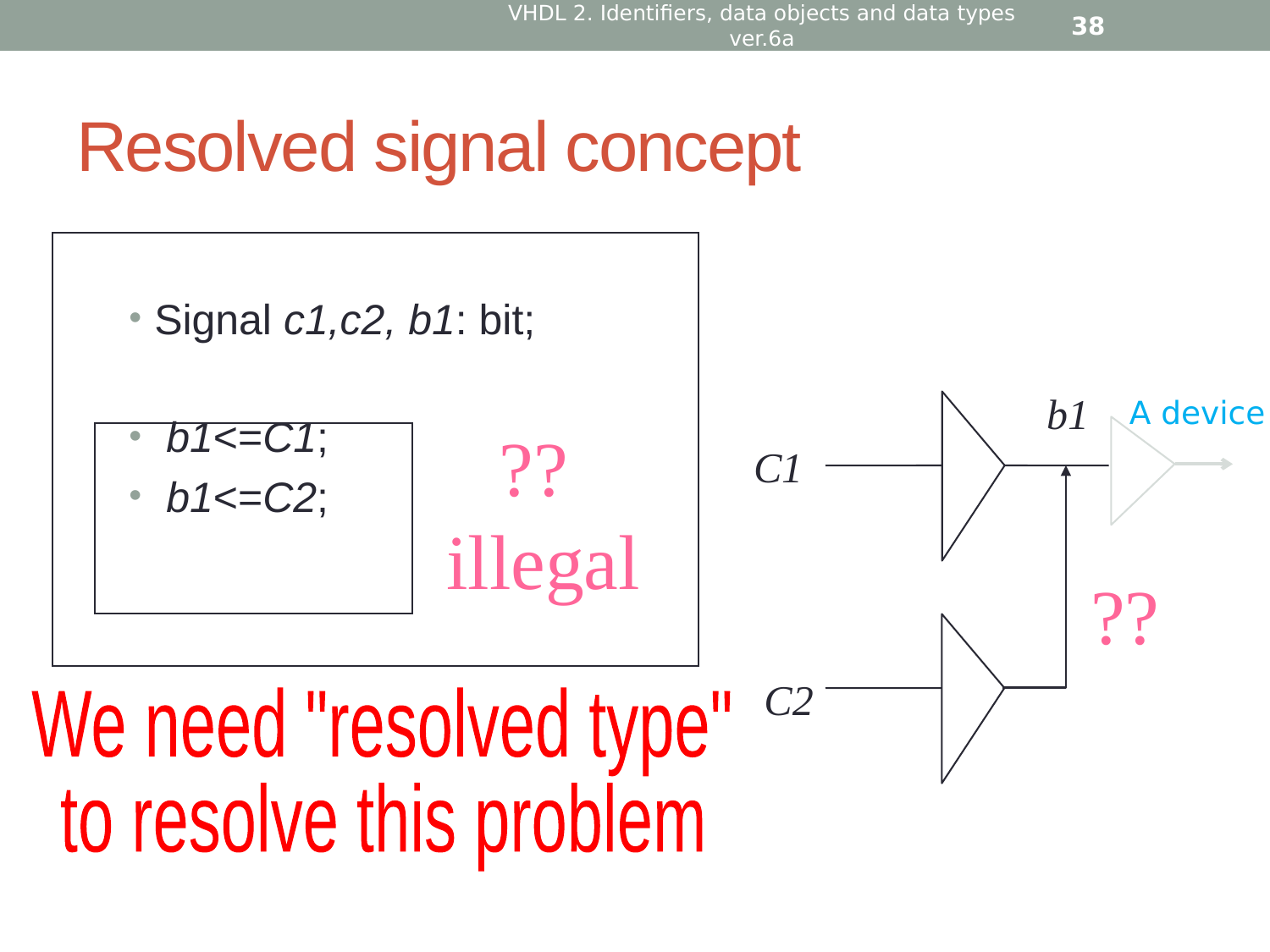

VHDL 2. Identifiers, data objects and data types ver.6a
38
# Resolved signal concept

Signal c1,c2, b1: bit;

 b1<=C1;
 b1<=C2;

b1
A device

??
illegal

C1

??

C2
We need "resolved type"
to resolve this problem